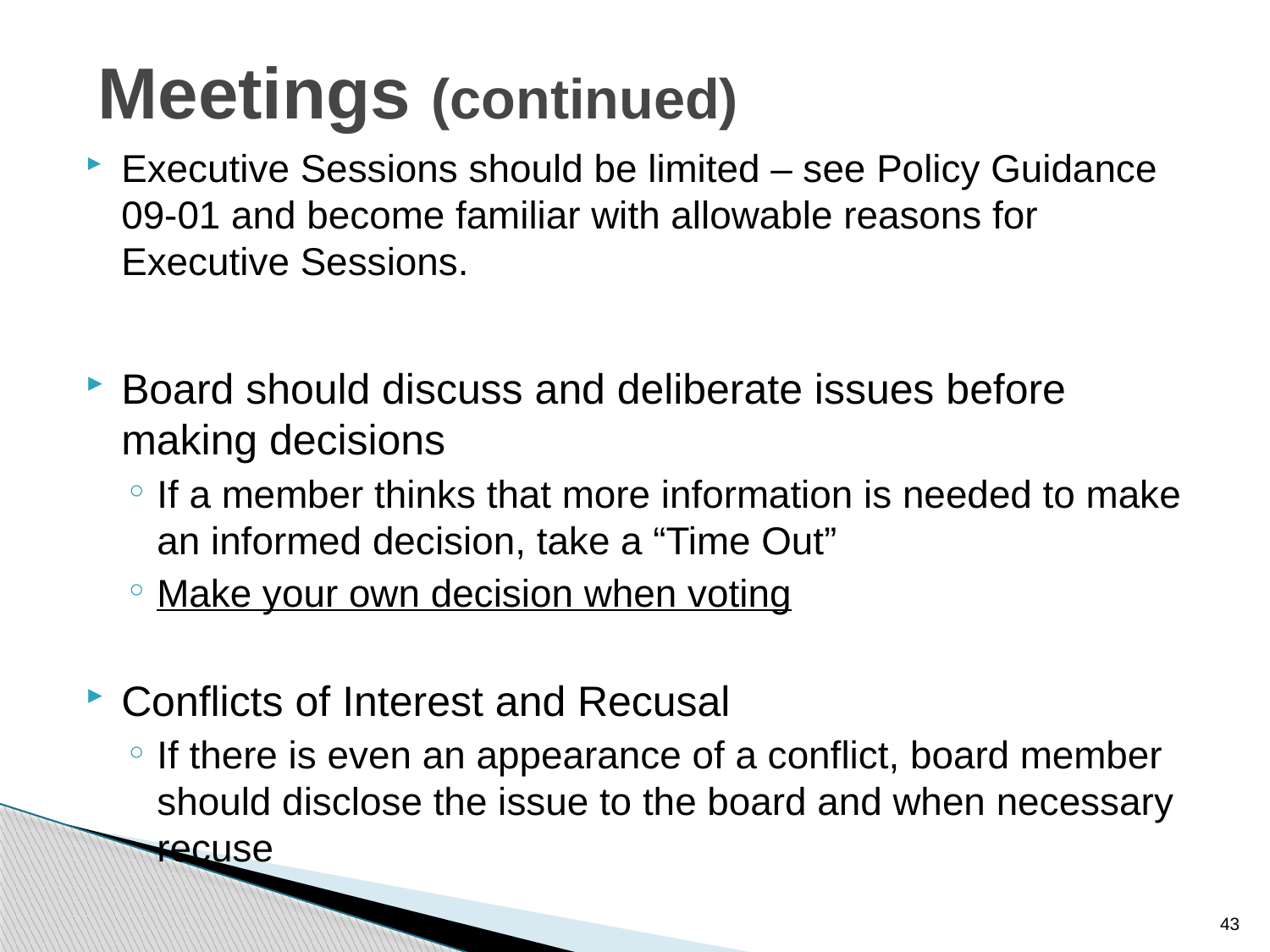

# Meetings (continued)
Executive Sessions should be limited – see Policy Guidance 09-01 and become familiar with allowable reasons for Executive Sessions.

Board should discuss and deliberate issues before making decisions
If a member thinks that more information is needed to make an informed decision, take a “Time Out”
Make your own decision when voting

Conflicts of Interest and Recusal
If there is even an appearance of a conflict, board member should disclose the issue to the board and when necessary recuse
43